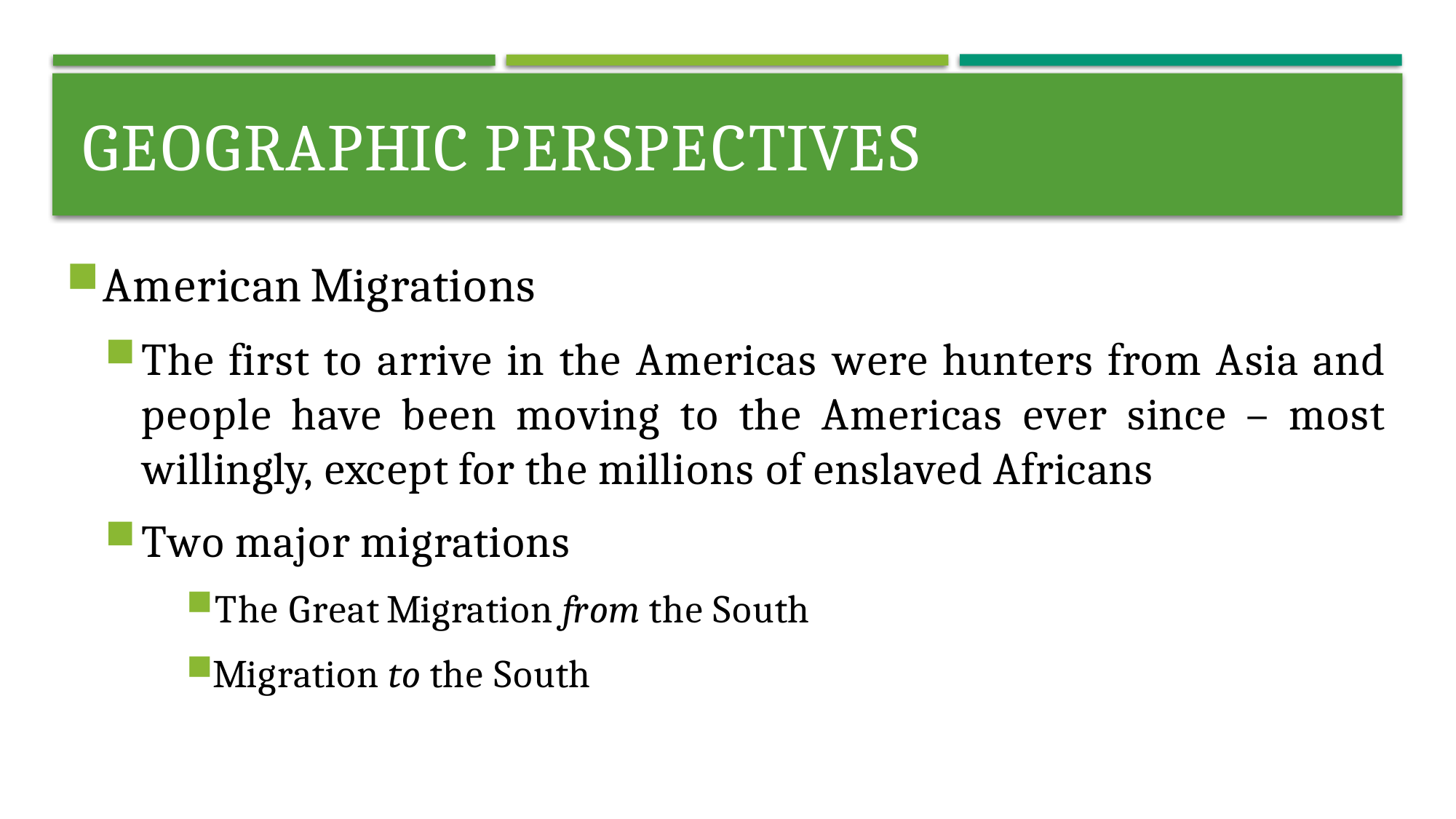

# Geographic perspectives
American Migrations
The first to arrive in the Americas were hunters from Asia and people have been moving to the Americas ever since – most willingly, except for the millions of enslaved Africans
Two major migrations
The Great Migration from the South
Migration to the South